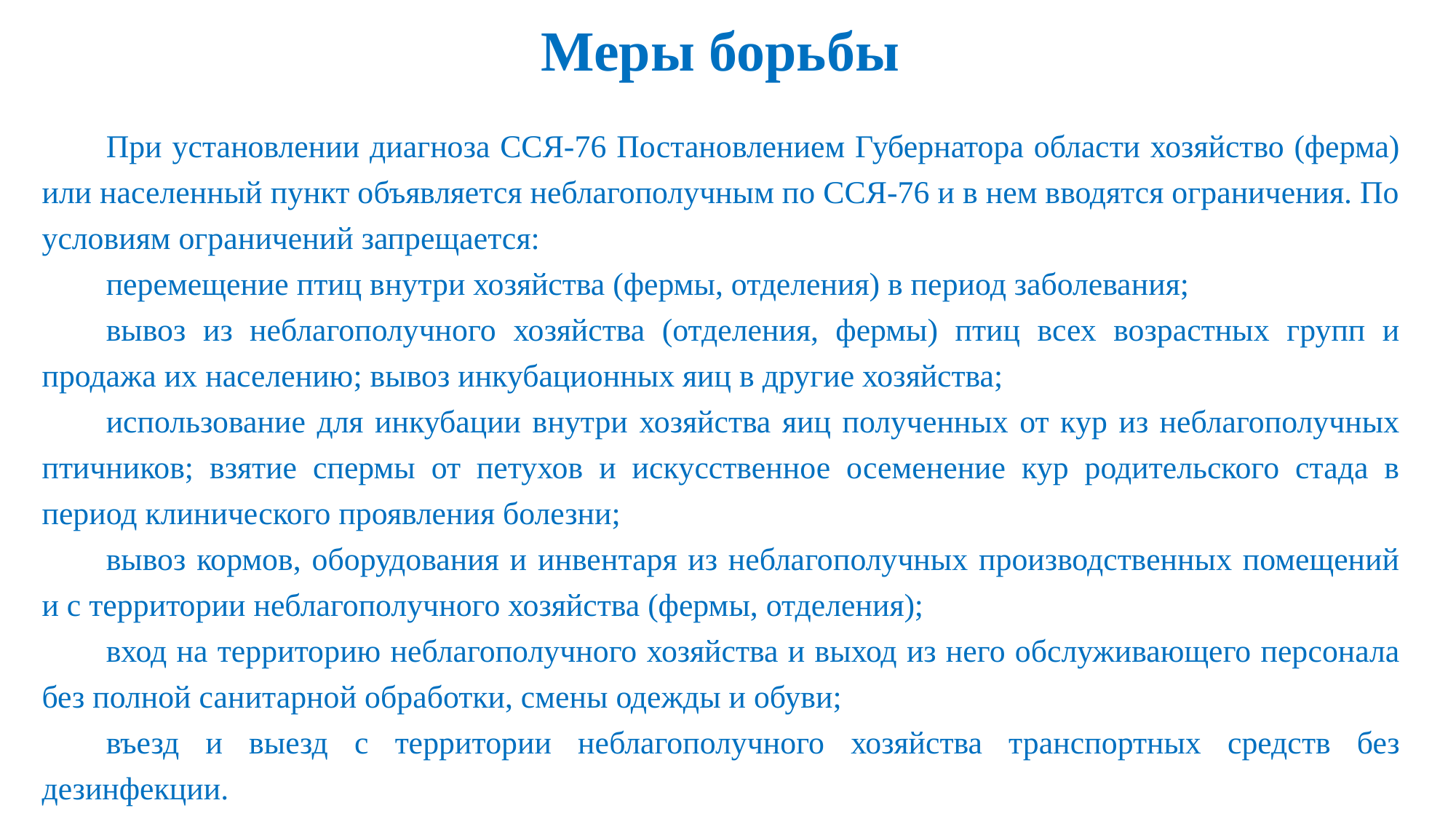

# Меры борьбы
При установлении диагноза ССЯ-76 Постановлением Губернатора области хозяйство (ферма) или населенный пункт объявляется неблагополучным по ССЯ-76 и в нем вводятся ограничения. По условиям ограничений запрещается:
перемещение птиц внутри хозяйства (фермы, отделения) в период заболевания;
вывоз из неблагополучного хозяйства (отделения, фермы) птиц всех возрастных групп и продажа их населению; вывоз инкубационных яиц в другие хозяйства;
использование для инкубации внутри хозяйства яиц полученных от кур из неблагополучных птичников; взятие спермы от петухов и искусственное осеменение кур родительского стада в период клинического проявления болезни;
вывоз кормов, оборудования и инвентаря из неблагополучных производственных помещений и с территории неблагополучного хозяйства (фермы, отделения);
вход на территорию неблагополучного хозяйства и выход из него обслуживающего персонала без полной санитарной обработки, смены одежды и обуви;
въезд и выезд с территории неблагополучного хозяйства транспортных средств без дезинфекции.